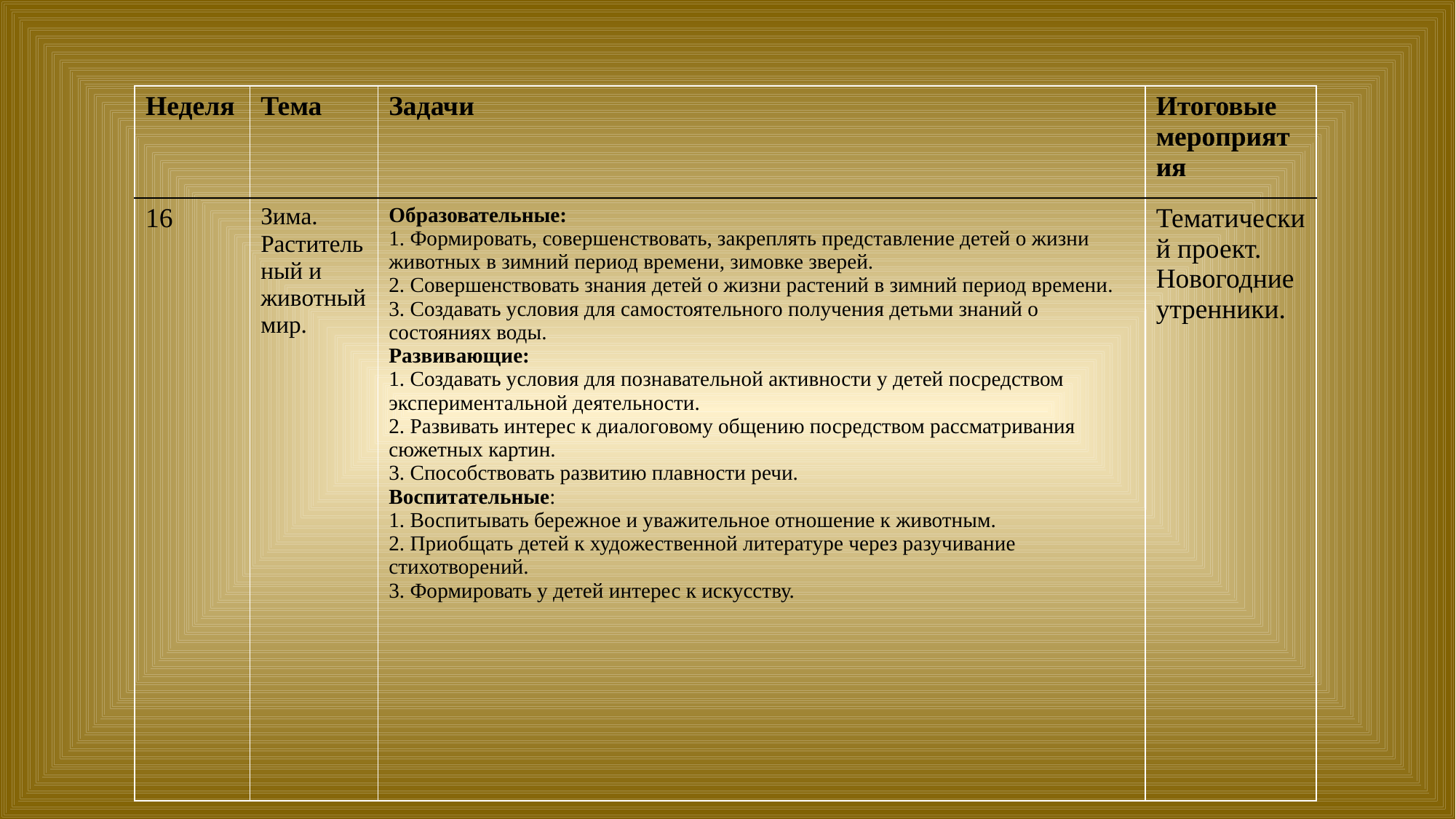

| Неделя | Тема | Задачи | Итоговые мероприятия |
| --- | --- | --- | --- |
| 16 | Зима. Растительный и животный мир. | Образовательные: 1. Формировать, совершенствовать, закреплять представление детей о жизни животных в зимний период времени, зимовке зверей. 2. Совершенствовать знания детей о жизни растений в зимний период времени. 3. Создавать условия для самостоятельного получения детьми знаний о состояниях воды. Развивающие: 1. Создавать условия для познавательной активности у детей посредством экспериментальной деятельности. 2. Развивать интерес к диалоговому общению посредством рассматривания сюжетных картин. 3. Способствовать развитию плавности речи. Воспитательные: 1. Воспитывать бережное и уважительное отношение к животным. 2. Приобщать детей к художественной литературе через разучивание стихотворений. 3. Формировать у детей интерес к искусству. | Тематический проект. Новогодние утренники. |